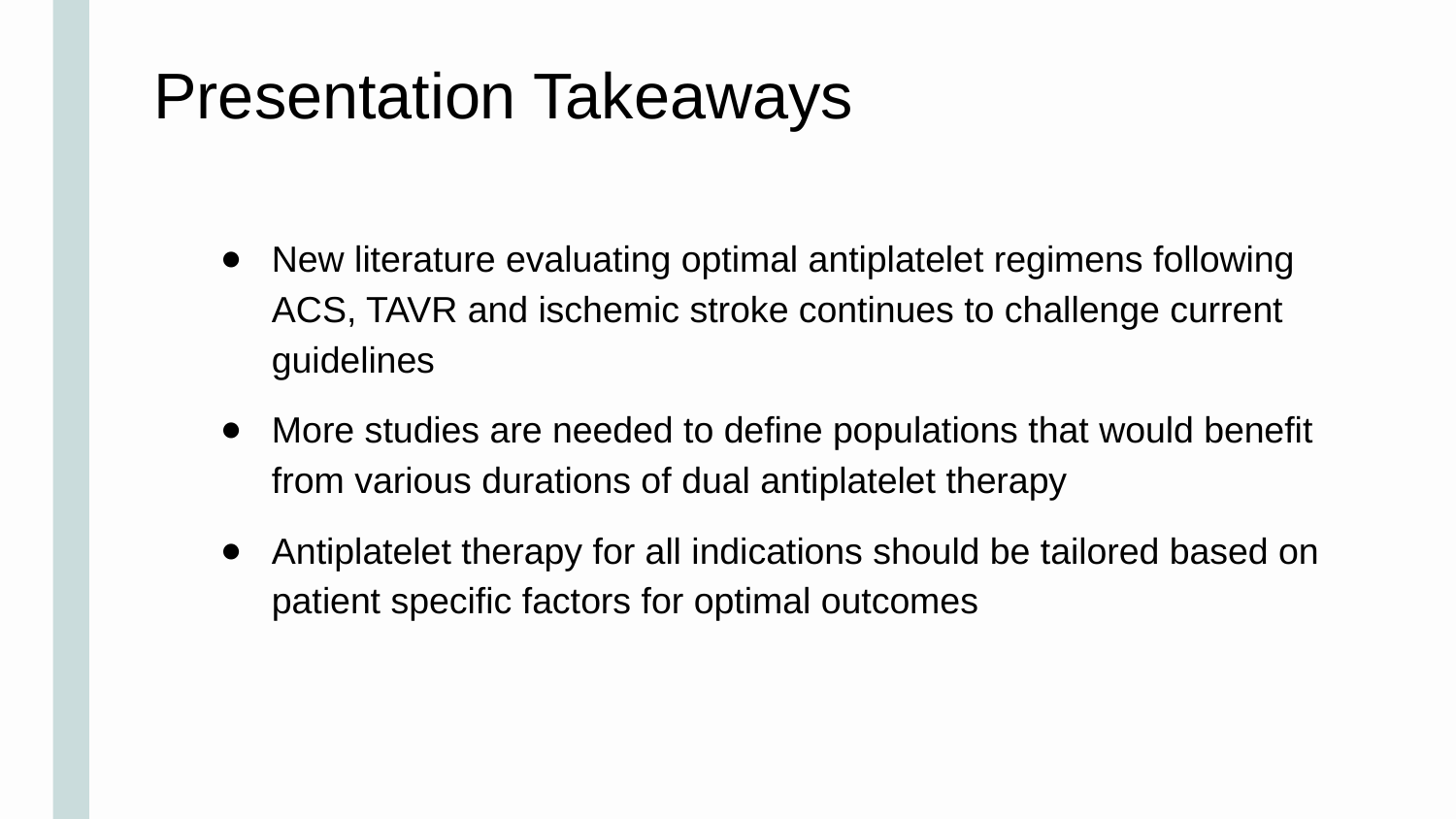

Presentation Takeaways
New literature evaluating optimal antiplatelet regimens following ACS, TAVR and ischemic stroke continues to challenge current guidelines
More studies are needed to define populations that would benefit from various durations of dual antiplatelet therapy
Antiplatelet therapy for all indications should be tailored based on patient specific factors for optimal outcomes